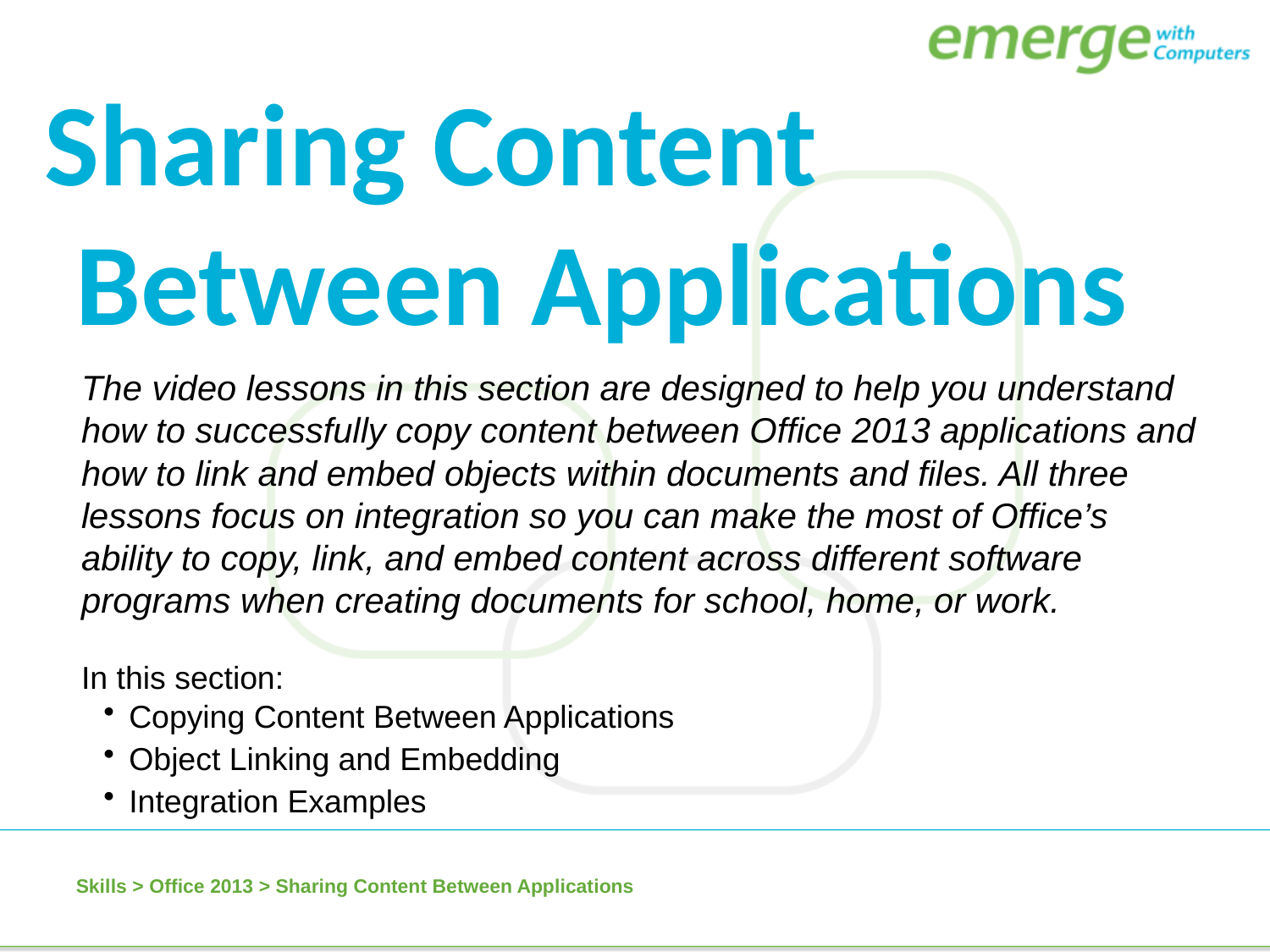

Sharing Content Between Applications
The video lessons in this section are designed to help you understand how to successfully copy content between Office 2013 applications and how to link and embed objects within documents and files. All three lessons focus on integration so you can make the most of Office’s ability to copy, link, and embed content across different software programs when creating documents for school, home, or work.
In this section:
Copying Content Between Applications
Object Linking and Embedding
Integration Examples

Skills > Office 2013 > Sharing Content Between Applications